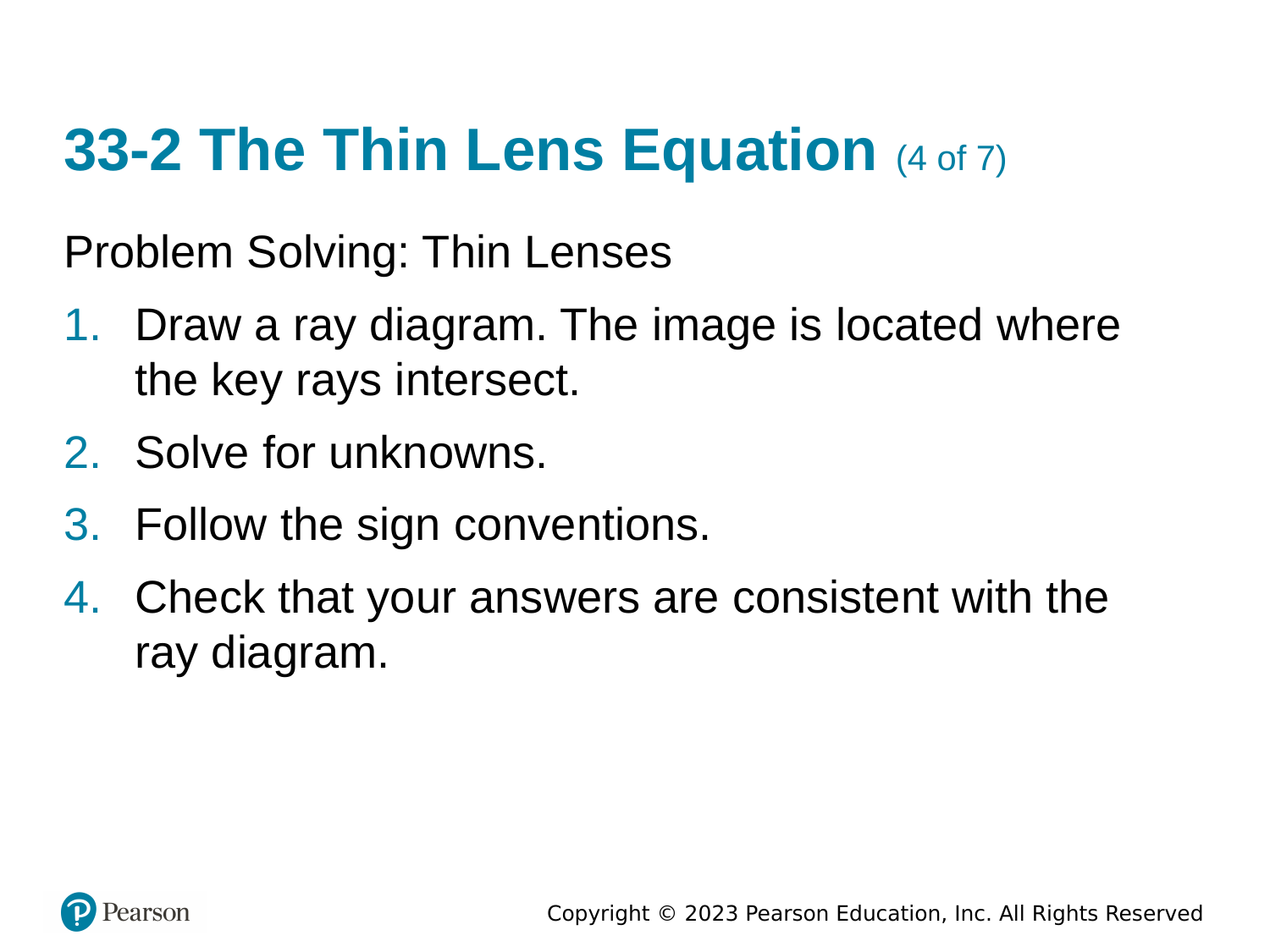

# 33-2 The Thin Lens Equation (4 of 7)
Problem Solving: Thin Lenses
Draw a ray diagram. The image is located where the key rays intersect.
Solve for unknowns.
Follow the sign conventions.
Check that your answers are consistent with the ray diagram.